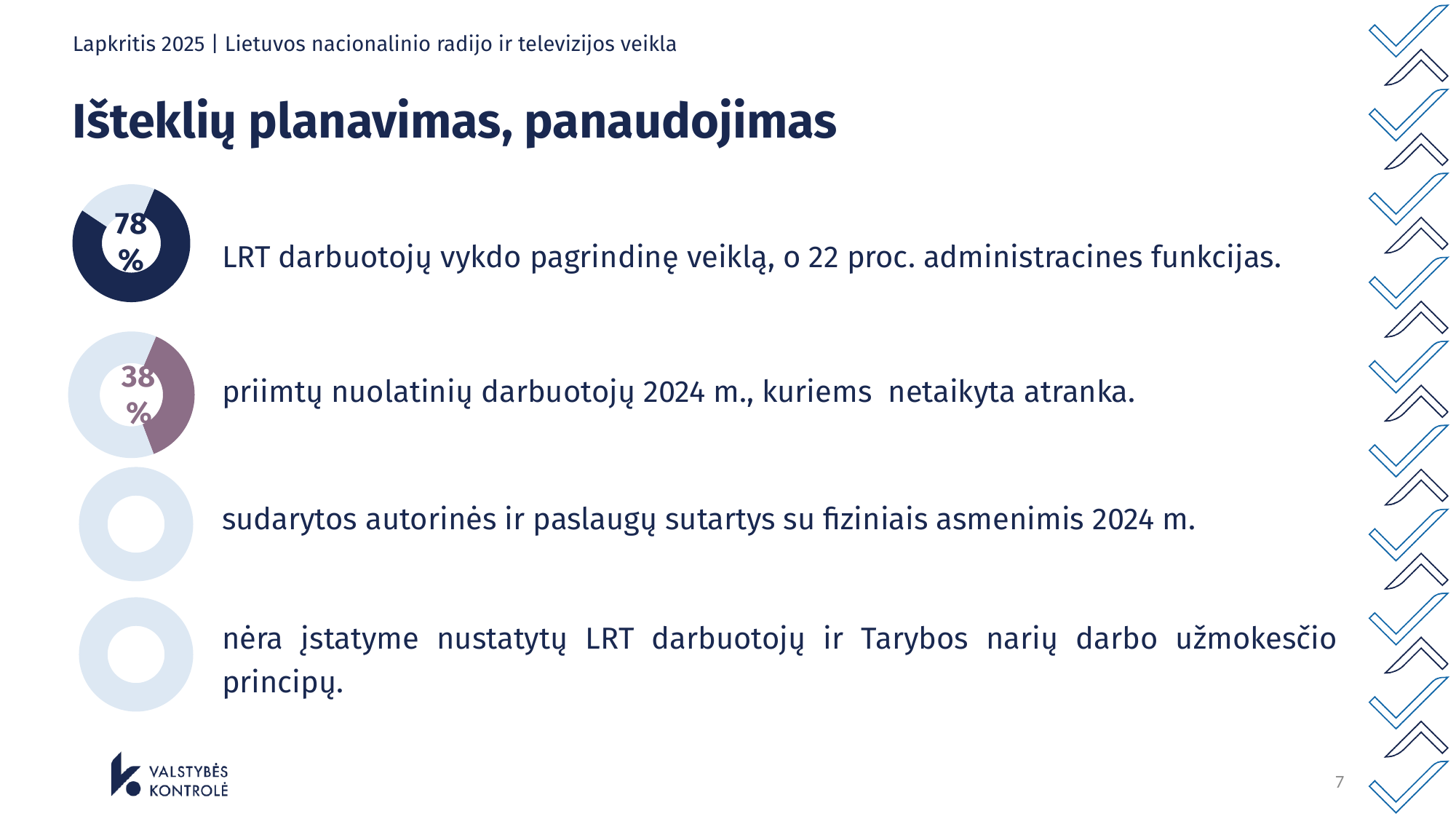

# Lapkritis 2025 | Lietuvos nacionalinio radijo ir televizijos veikla
Išteklių planavimas, panaudojimas

### Chart

| Category | Sales |
|---|---|
| 1st Qtr | 39.0 |
| 2nd Qtr | 11.0 |
LRT darbuotojų vykdo pagrindinę veiklą, o 22 proc. administracines funkcijas.

### Chart

| Category | Sales |
|---|---|
| 1st Qtr | 39.0 |
| 2nd Qtr | 64.0 |
priimtų nuolatinių darbuotojų 2024 m., kuriems  netaikyta atranka.

### Chart

| Category | Sales |
|---|---|
| 1st Qtr | 0.0 |
| 2nd Qtr | 16.0 |
sudarytos autorinės ir paslaugų sutartys su fiziniais asmenimis 2024 m.

### Chart

| Category | Sales |
|---|---|
| 1st Qtr | 0.0 |
| 2nd Qtr | 16.0 |
nėra įstatyme nustatytų LRT darbuotojų ir Tarybos narių darbo užmokesčio principų.

7